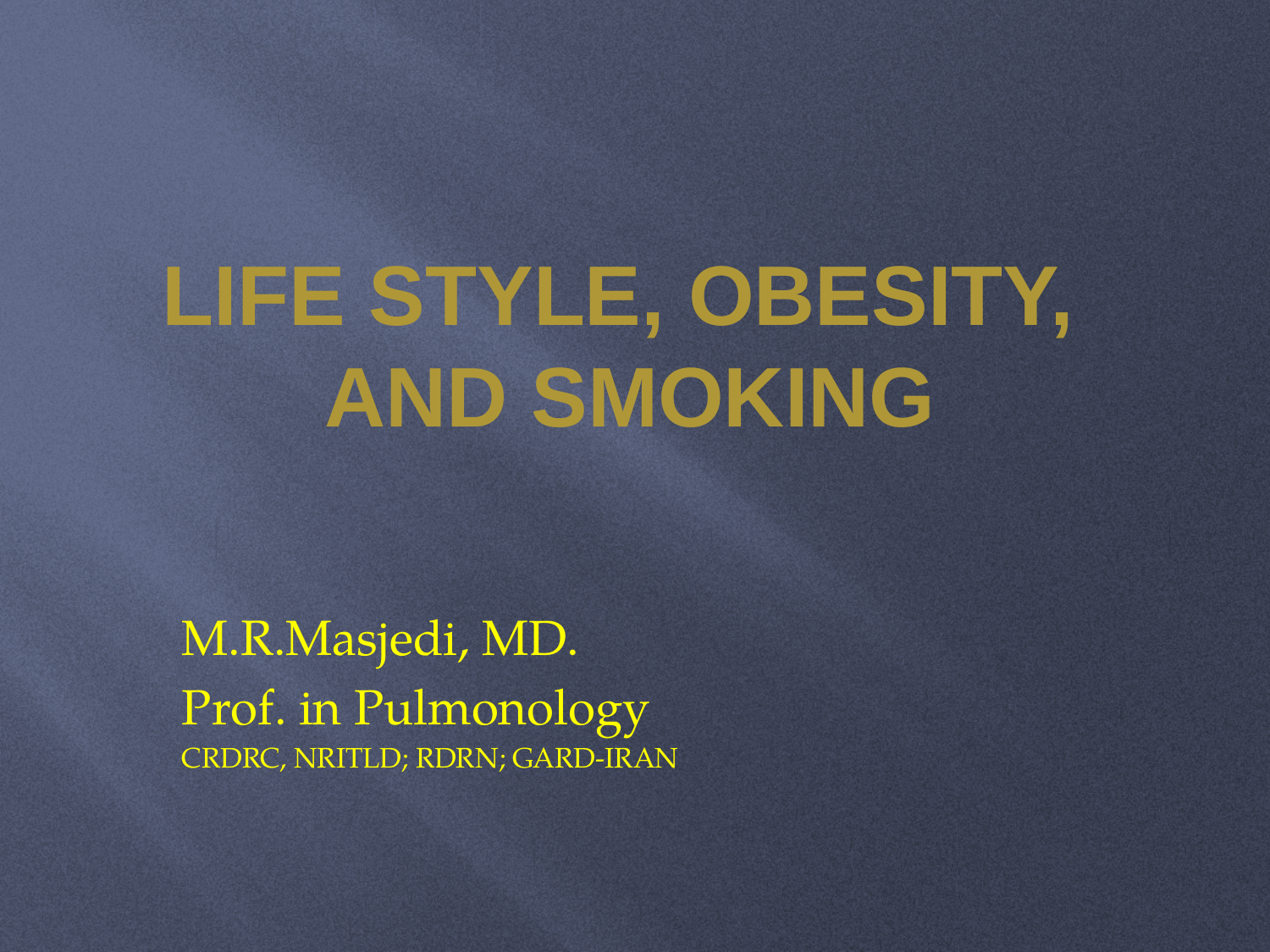

# Life style, obesity, and smoking
M.R.Masjedi, MD.
Prof. in Pulmonology
CRDRC, NRITLD; RDRN; GARD-IRAN